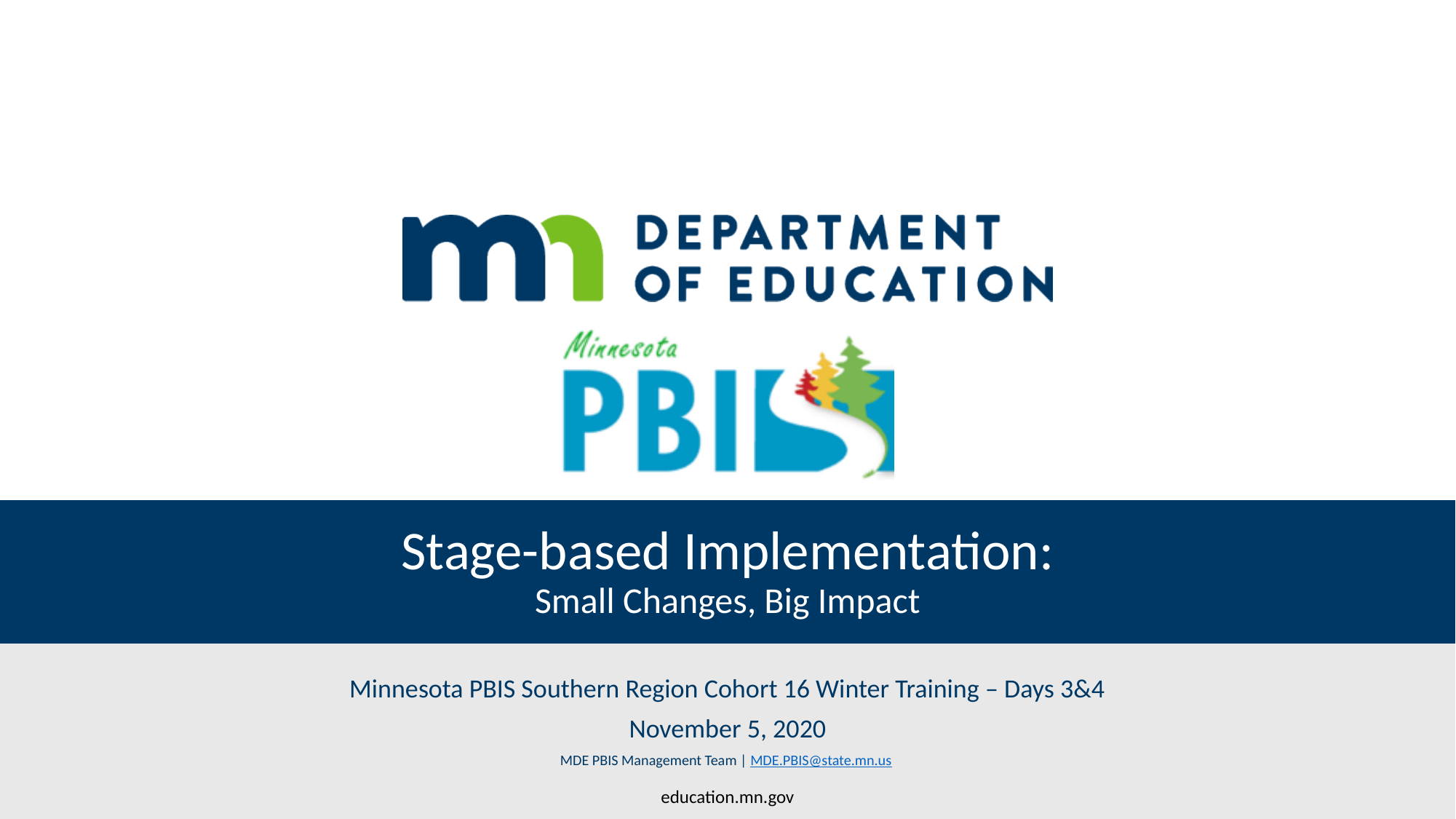

# Stage-based Implementation: Small Changes, Big Impact
Minnesota PBIS Southern Region Cohort 16 Winter Training – Days 3&4
November 5, 2020
MDE PBIS Management Team | MDE.PBIS@state.mn.us
education.mn.gov